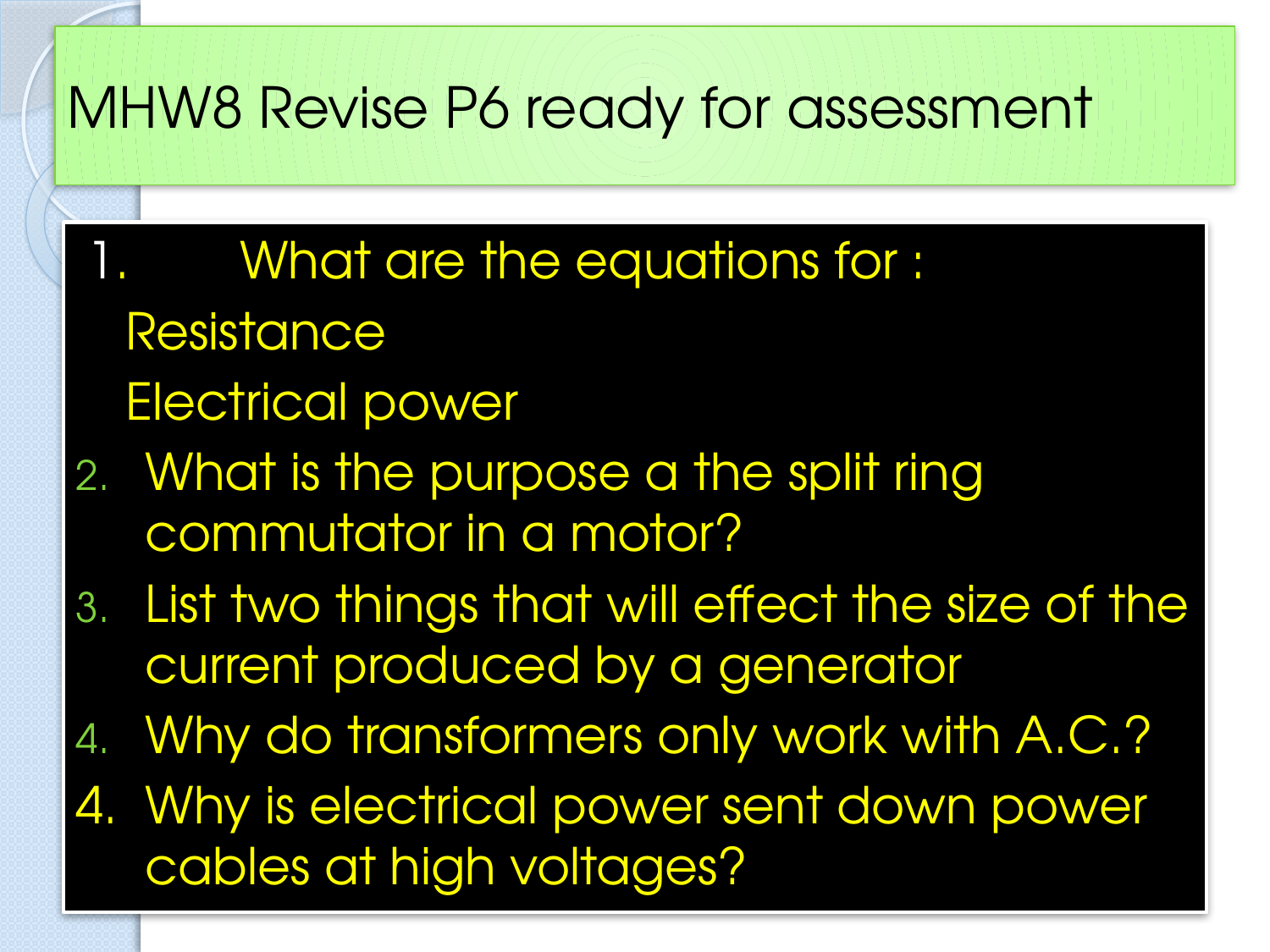

# MHW8 Revise P6 ready for assessment
1.	What are the equations for :
			Resistance
			Electrical power
What is the purpose a the split ring commutator in a motor?
List two things that will effect the size of the current produced by a generator
Why do transformers only work with A.C.?
4.	Why is electrical power sent down power cables at high voltages?